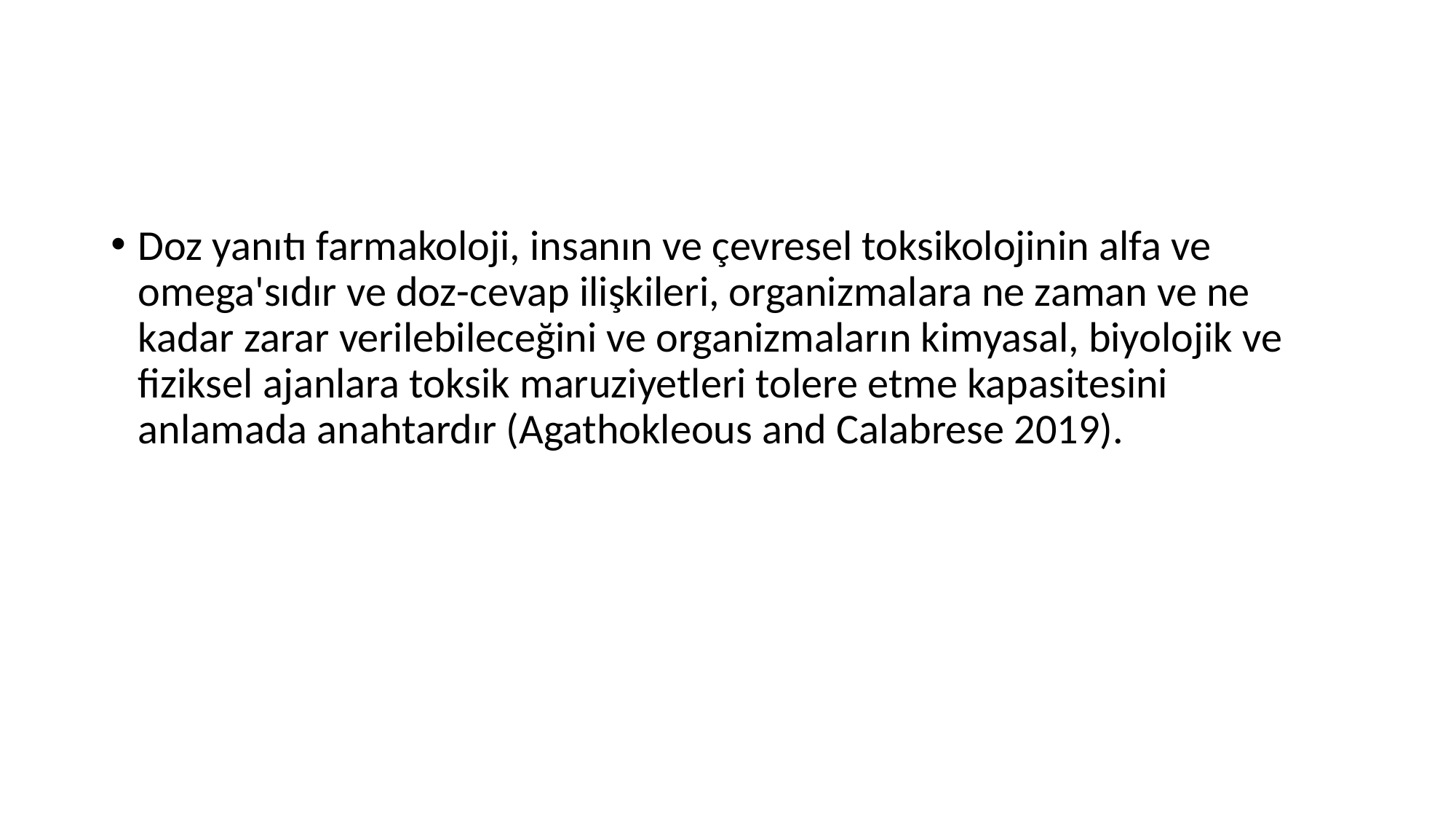

#
Doz yanıtı farmakoloji, insanın ve çevresel toksikolojinin alfa ve omega'sıdır ve doz-cevap ilişkileri, organizmalara ne zaman ve ne kadar zarar verilebileceğini ve organizmaların kimyasal, biyolojik ve fiziksel ajanlara toksik maruziyetleri tolere etme kapasitesini anlamada anahtardır (Agathokleous and Calabrese 2019).